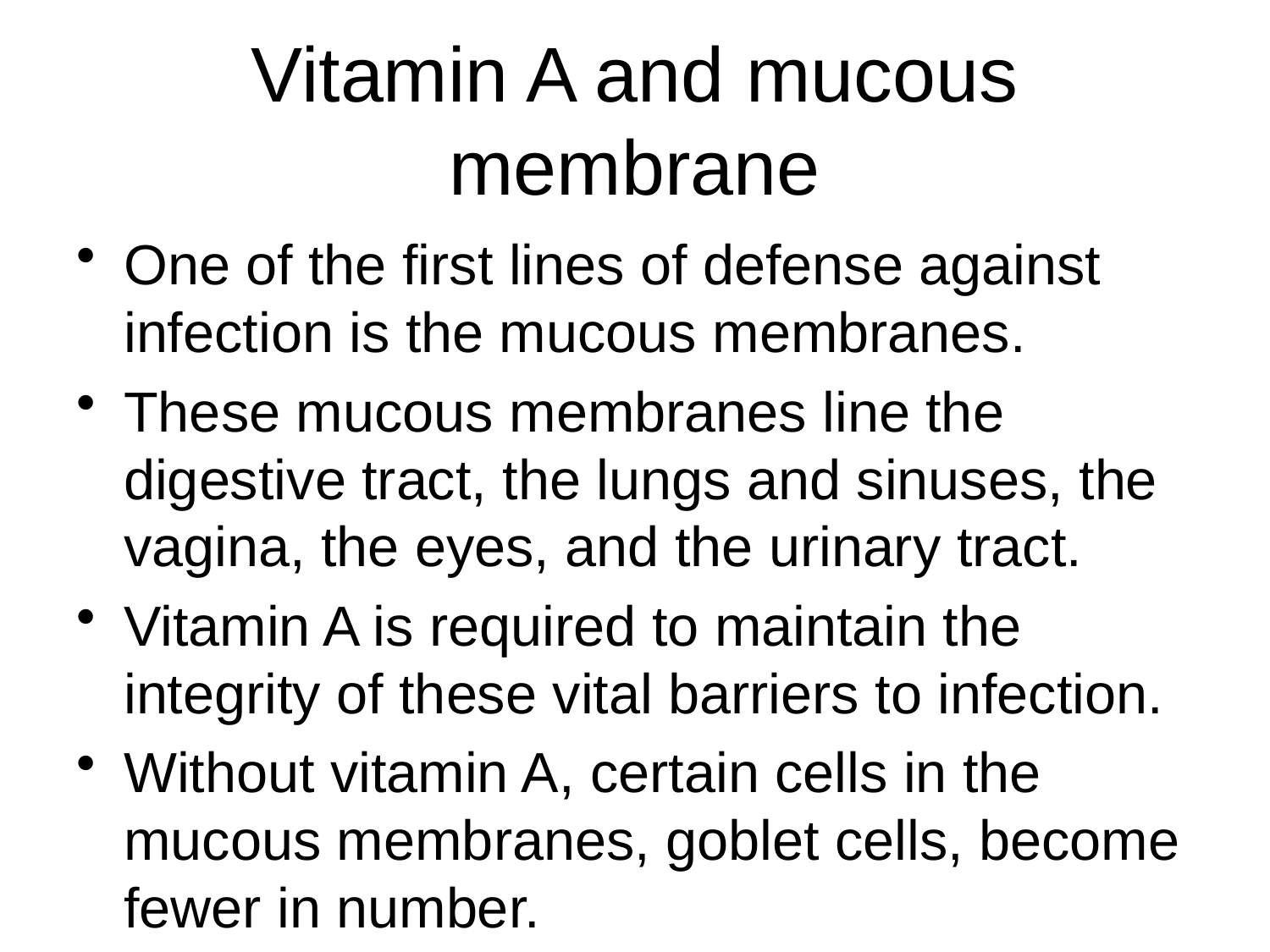

Vitamin A and mucous membrane
One of the first lines of defense against infection is the mucous membranes.
These mucous membranes line the digestive tract, the lungs and sinuses, the vagina, the eyes, and the urinary tract.
Vitamin A is required to maintain the integrity of these vital barriers to infection.
Without vitamin A, certain cells in the mucous membranes, goblet cells, become fewer in number.